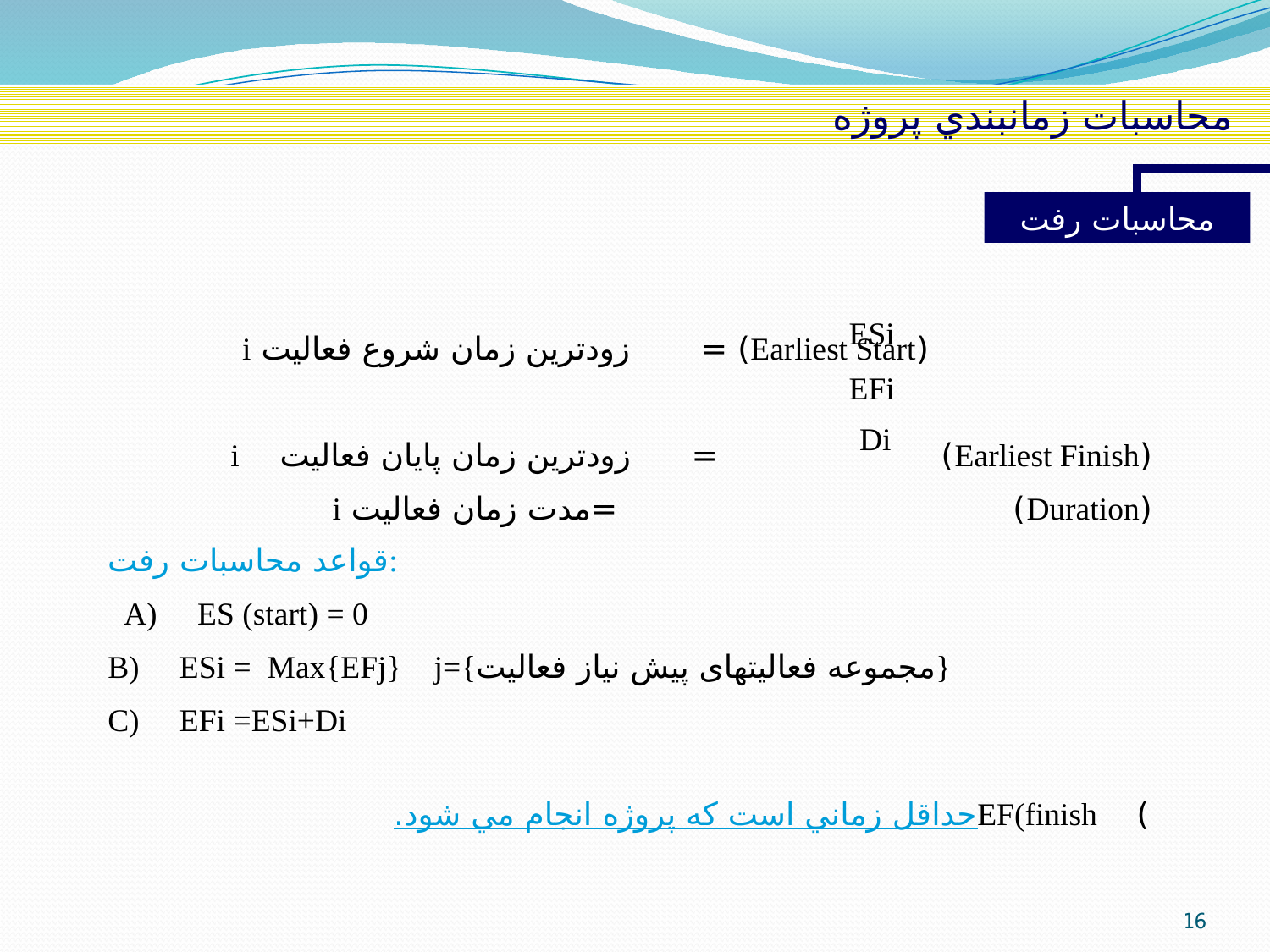

محاسبات زمانبندي پروژه
محاسبات رفت
                       (Earliest Start) =       زودترين زمان شروع فعاليت i
 (Earliest Finish)                      =      زودترين زمان پايان فعاليت    i
 (Duration)                                       =مدت زمان فعاليت i

ESi
EFi
Di
قواعد محاسبات رفت:
  A)     ES (start) = 0
 ESi =  Max{EFj}    j={مجموعه فعاليتهای پيش نياز فعاليت}
 EFi =ESi+Di
)    EF(finishحداقل زماني است كه پروژه انجام مي شود.

16